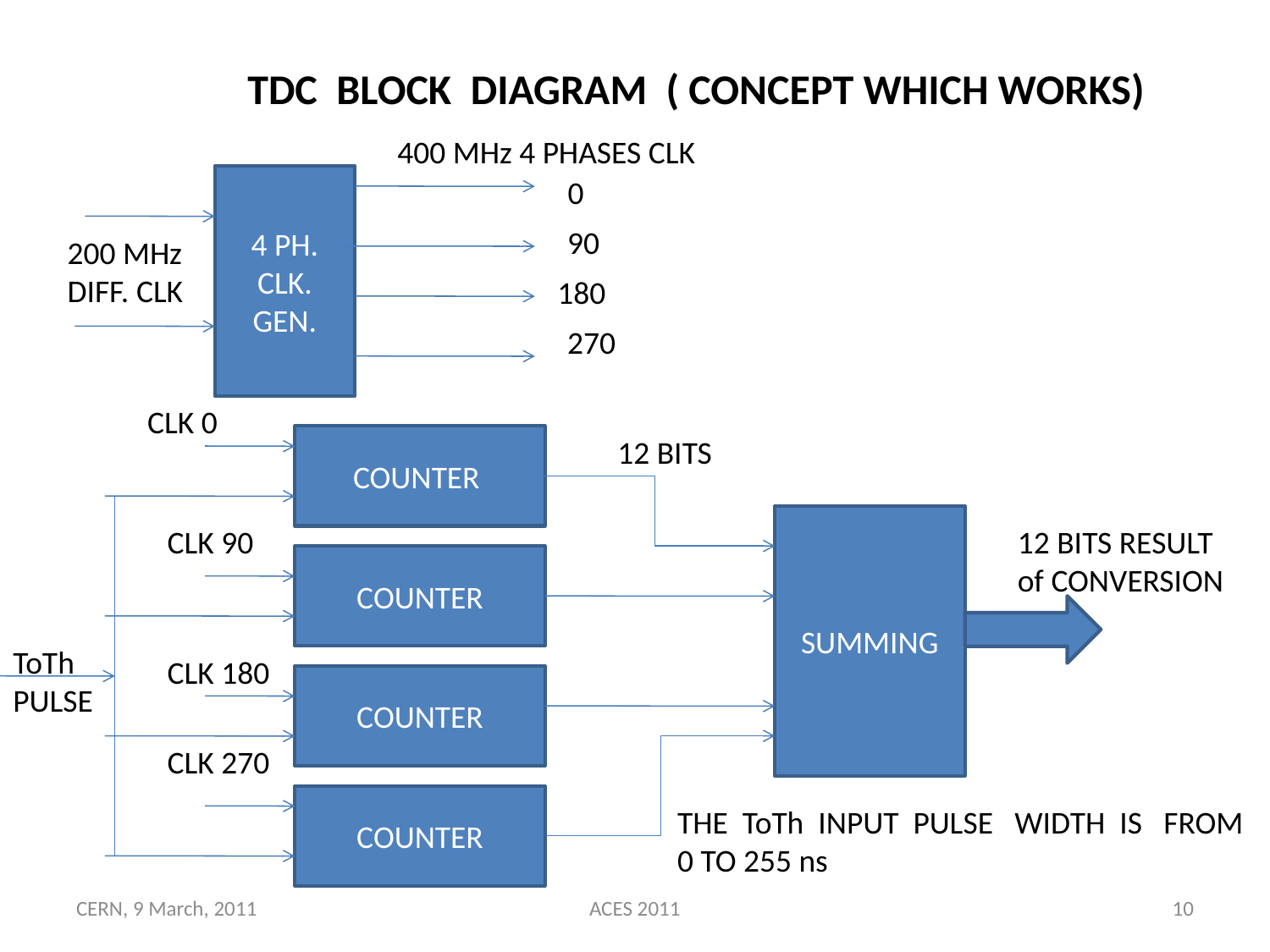

TDC  BLOCK  DIAGRAM  ( CONCEPT WHICH WORKS)
400 MHz 4 PHASES CLK
4 PH.
CLK.
GEN.
0
90
200 MHz
DIFF. CLK
180
270
CLK 0
COUNTER
12 BITS
SUMMING
CLK 90
12 BITS RESULT
of CONVERSION
COUNTER

ToTh
PULSE
CLK 180
COUNTER
CLK 270
COUNTER
THE  ToTh  INPUT  PULSE   WIDTH  IS   FROM
0 TO 255 ns
CERN, 9 March, 2011
ACES 2011
10